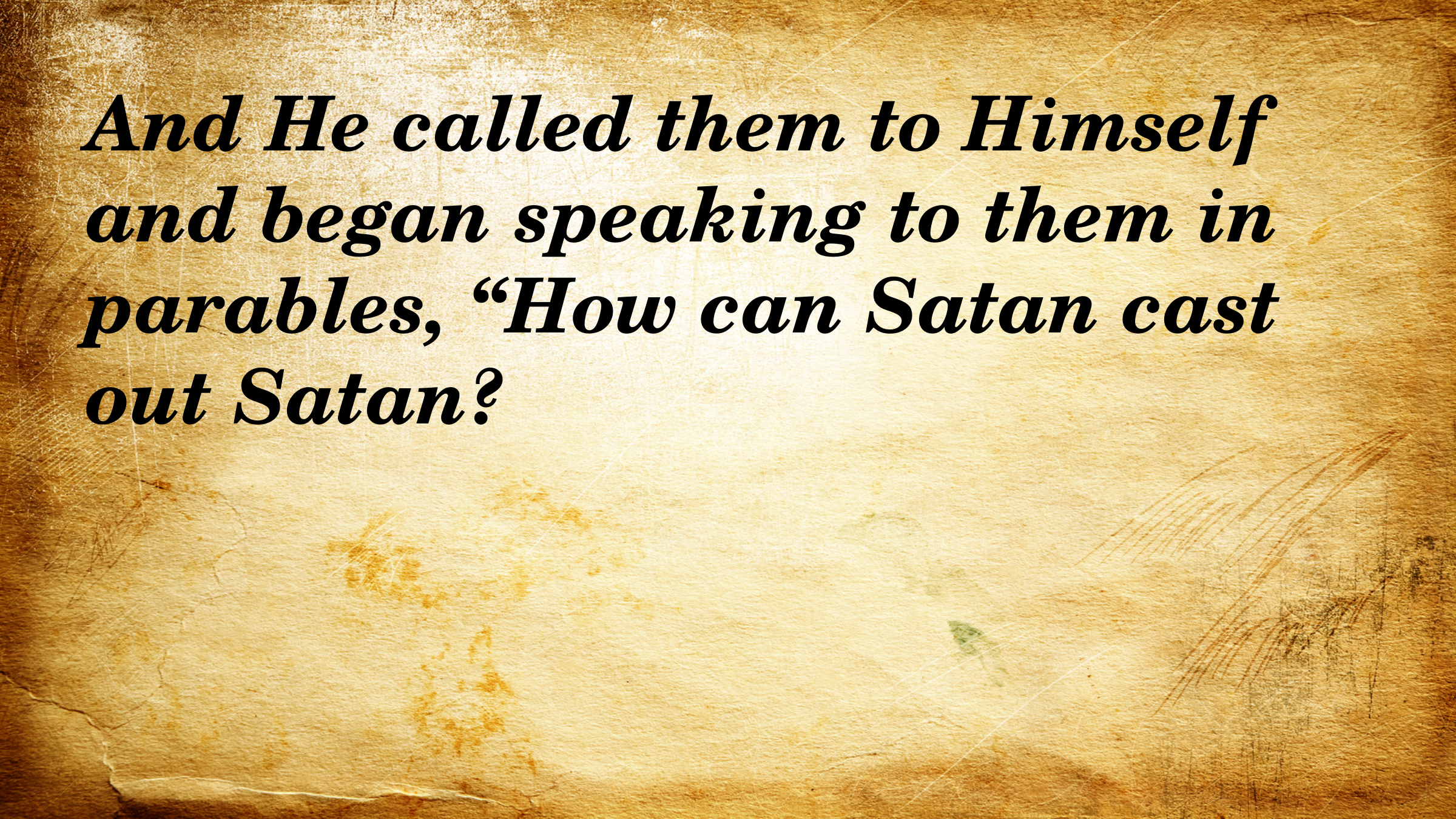

And He called them to Himself and began speaking to them in parables, “How can Satan cast out Satan?